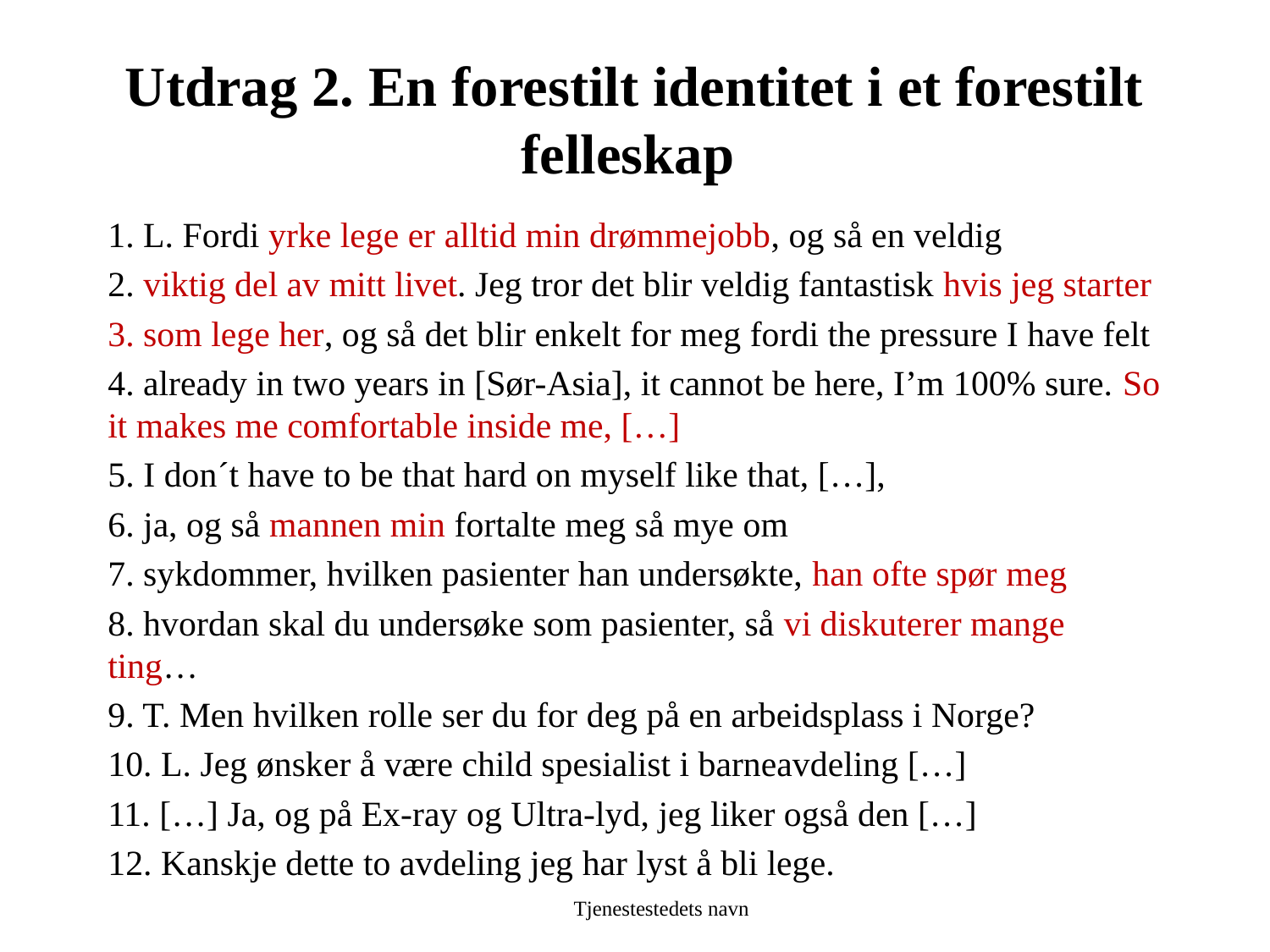

# Utdrag 2. En forestilt identitet i et forestilt felleskap
1. L. Fordi yrke lege er alltid min drømmejobb, og så en veldig
2. viktig del av mitt livet. Jeg tror det blir veldig fantastisk hvis jeg starter
3. som lege her, og så det blir enkelt for meg fordi the pressure I have felt
4. already in two years in [Sør-Asia], it cannot be here, I’m 100% sure. So it makes me comfortable inside me, […]
5. I don´t have to be that hard on myself like that, […],
6. ja, og så mannen min fortalte meg så mye om
7. sykdommer, hvilken pasienter han undersøkte, han ofte spør meg
8. hvordan skal du undersøke som pasienter, så vi diskuterer mange ting…
9. T. Men hvilken rolle ser du for deg på en arbeidsplass i Norge?
10. L. Jeg ønsker å være child spesialist i barneavdeling […]
11. […] Ja, og på Ex-ray og Ultra-lyd, jeg liker også den […]
12. Kanskje dette to avdeling jeg har lyst å bli lege.